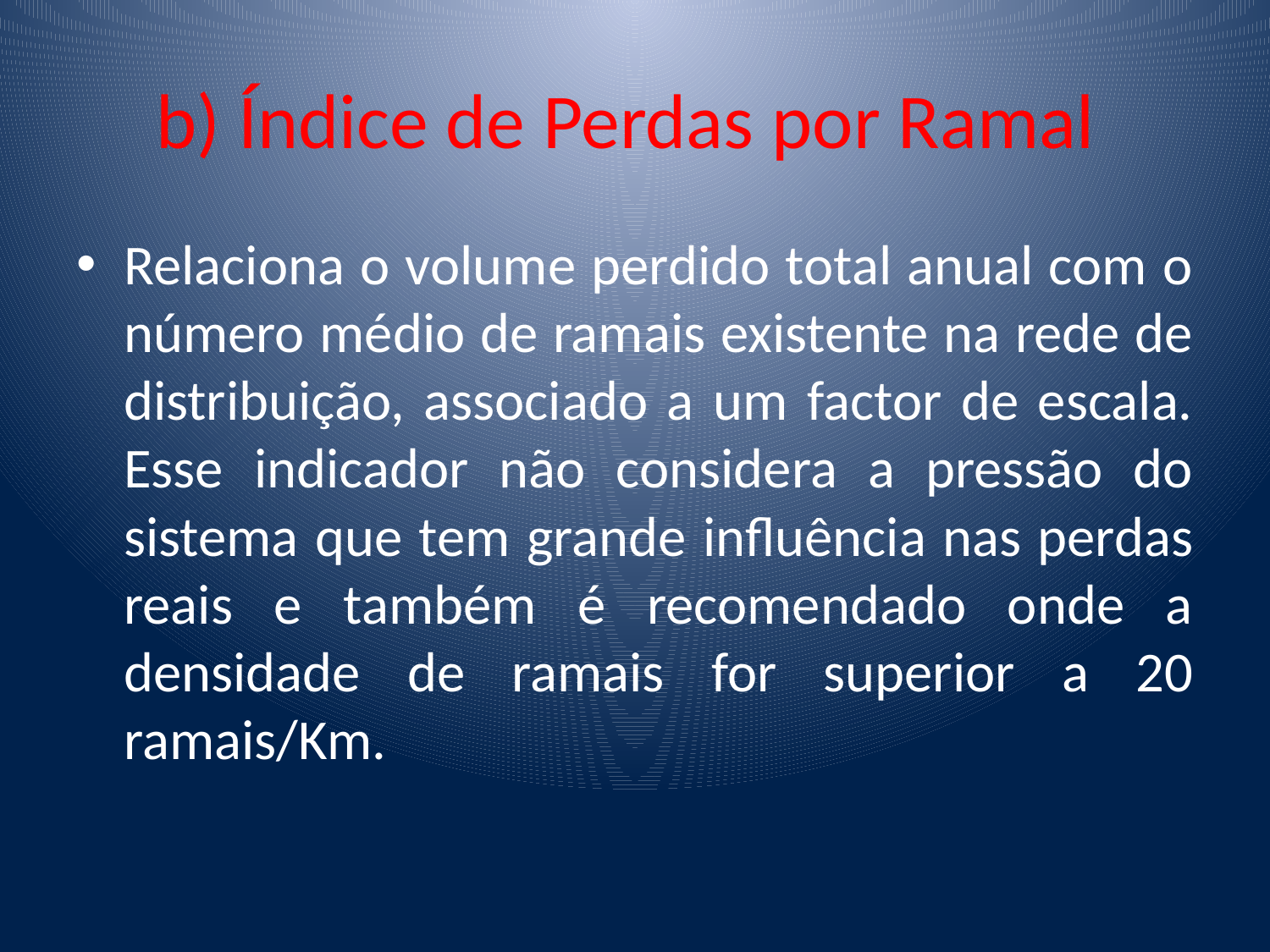

# b) Índice de Perdas por Ramal
Relaciona o volume perdido total anual com o número médio de ramais existente na rede de distribuição, associado a um factor de escala. Esse indicador não considera a pressão do sistema que tem grande influência nas perdas reais e também é recomendado onde a densidade de ramais for superior a 20 ramais/Km.